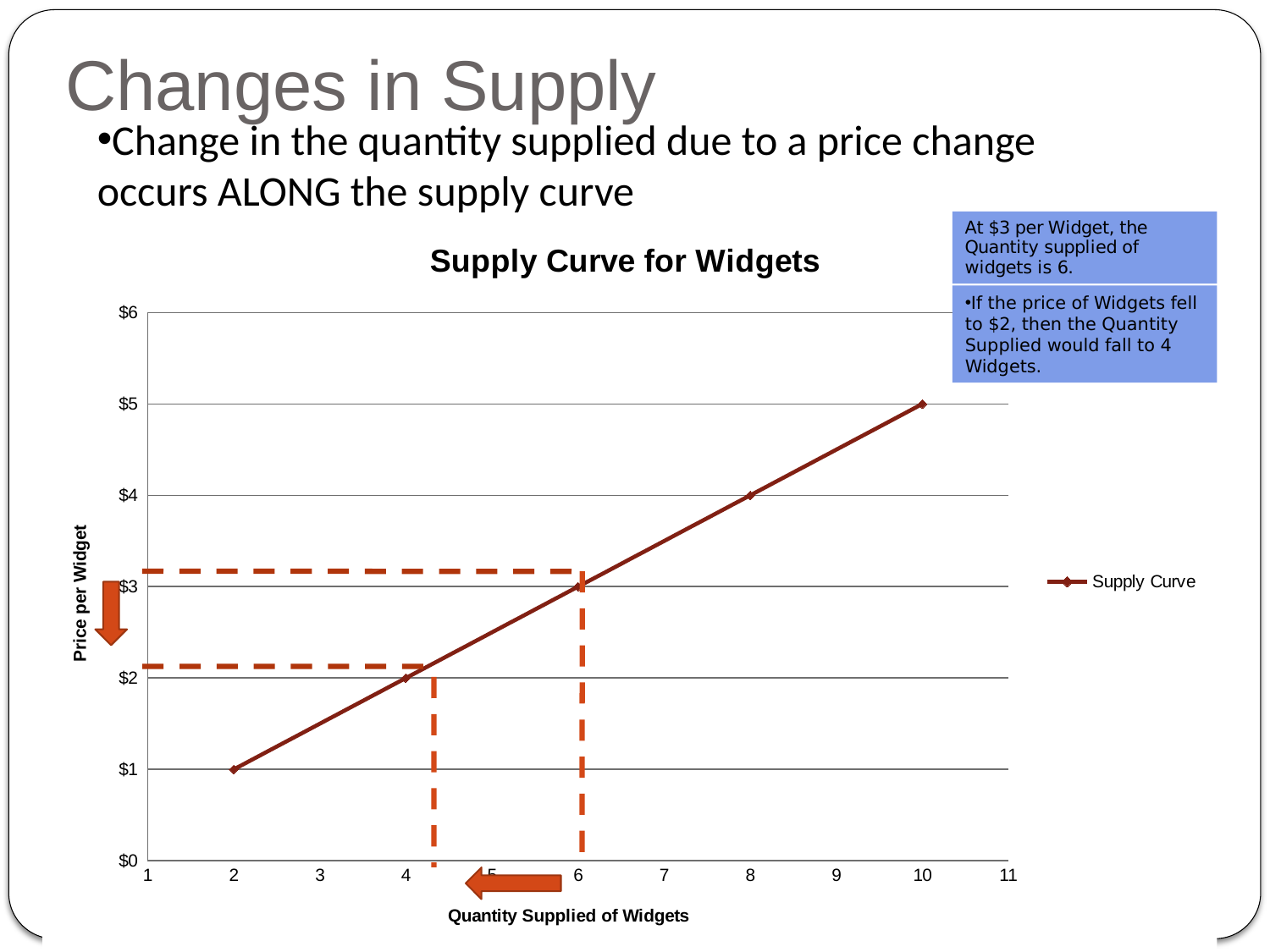

# Changes in Supply
Change in the quantity supplied due to a price change occurs ALONG the supply curve

### Chart: Supply Curve for Widgets

| Category |  |
|---|---|
If the price of Widgets fell to $2, then the Quantity Supplied would fall to 4 Widgets.